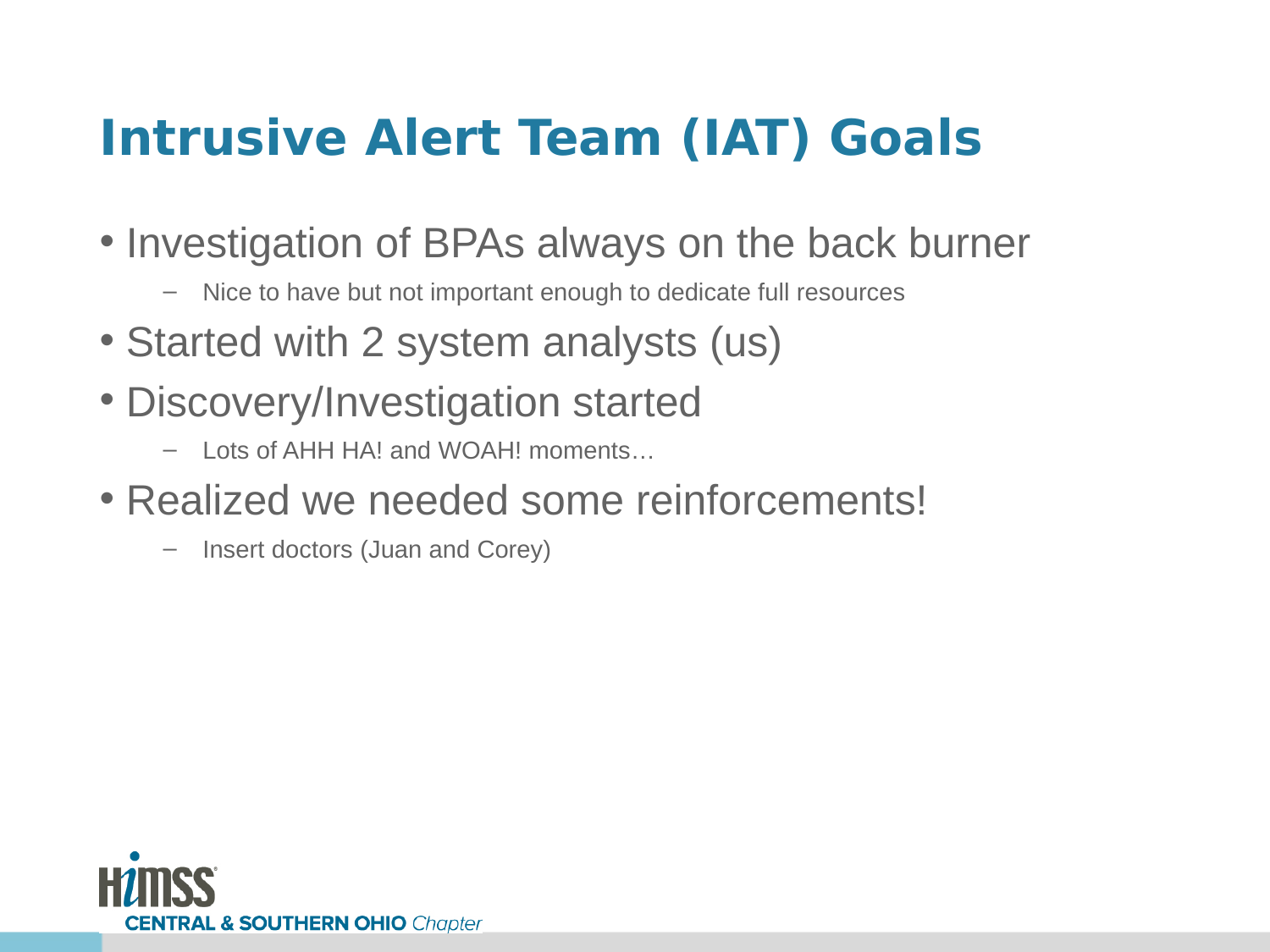

# Intrusive Alert Team (IAT) Goals
Investigation of BPAs always on the back burner
Nice to have but not important enough to dedicate full resources
Started with 2 system analysts (us)
Discovery/Investigation started
Lots of AHH HA! and WOAH! moments…
Realized we needed some reinforcements!
Insert doctors (Juan and Corey)